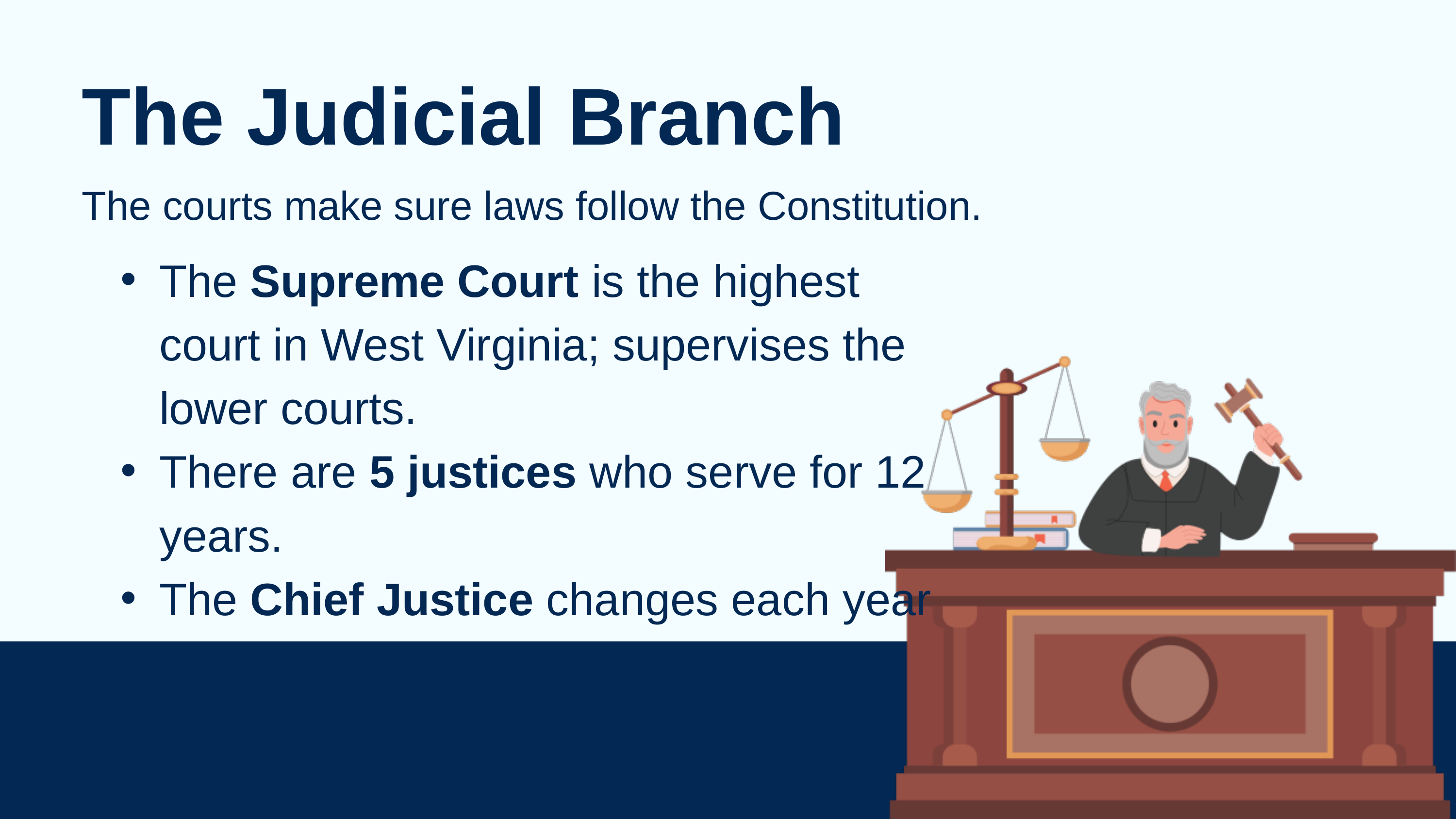

The Judicial Branch
The courts make sure laws follow the Constitution.
The Supreme Court is the highest court in West Virginia; supervises the lower courts.
There are 5 justices who serve for 12 years.
The Chief Justice changes each year
They decide if laws are fair and constitutional.